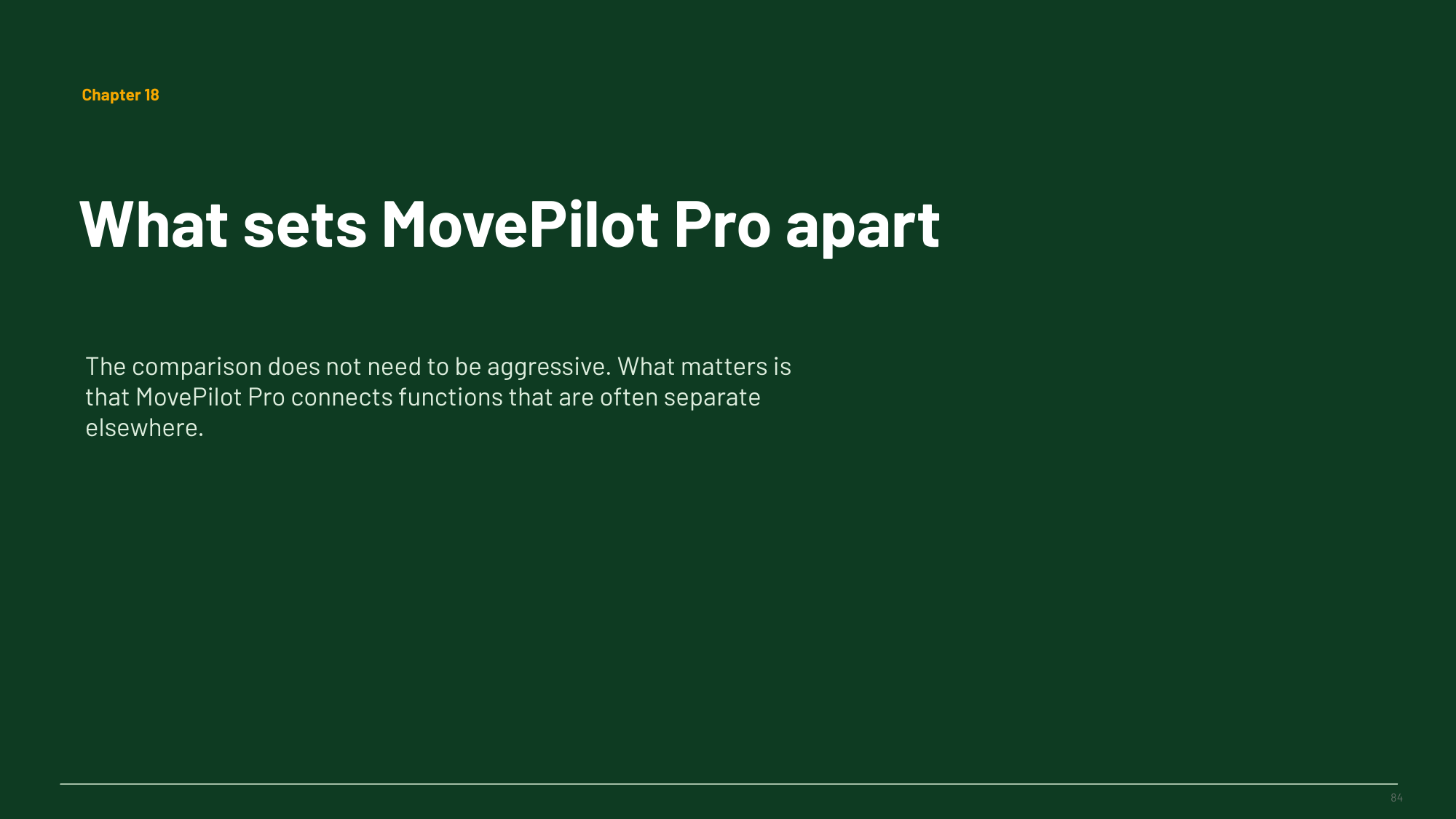

MovePilot Pro 4.0
Chapter 18
What sets MovePilot Pro apart
The comparison does not need to be aggressive. What matters is that MovePilot Pro connects functions that are often separate elsewhere.

84